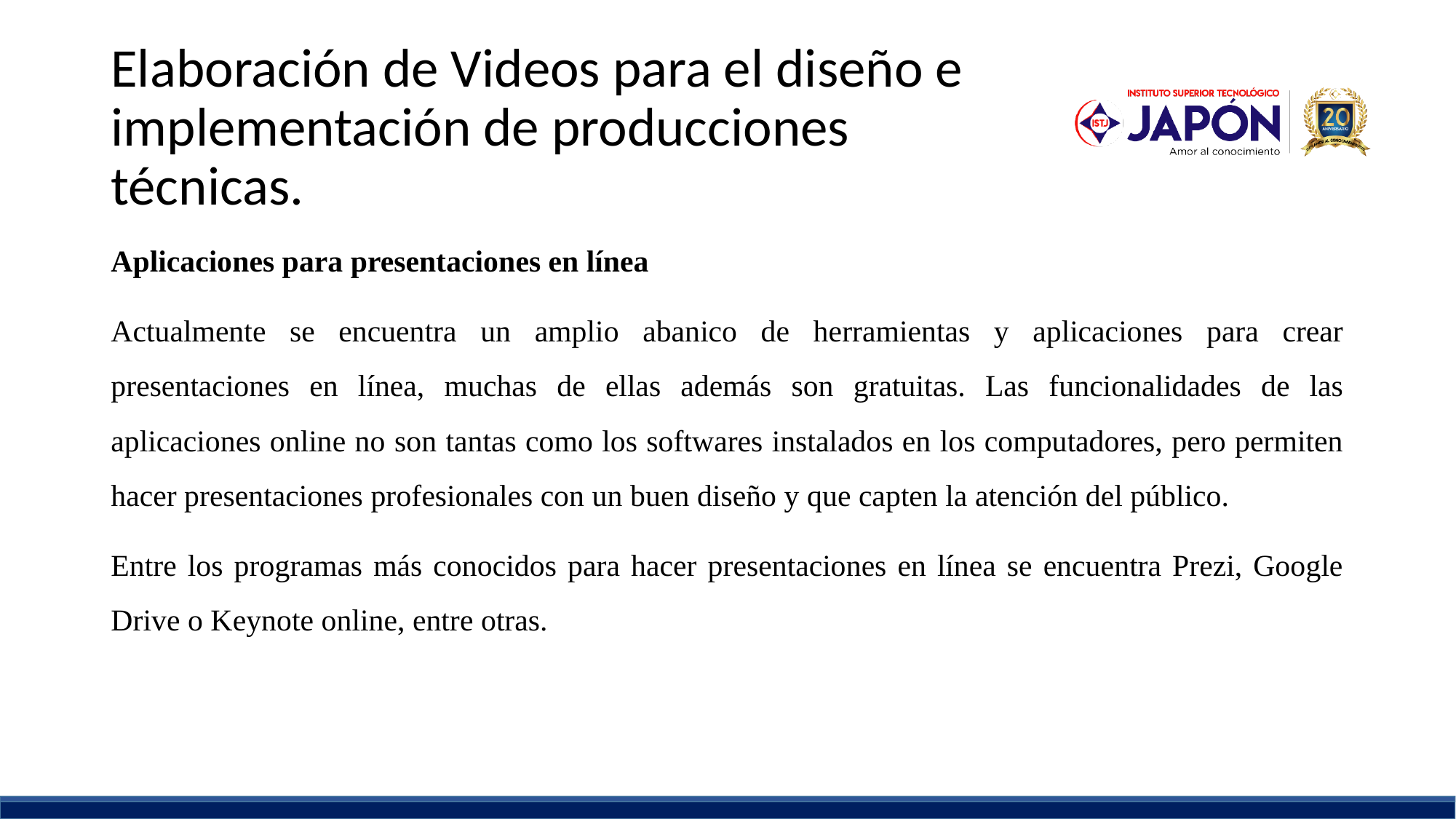

# Elaboración de Videos para el diseño e implementación de producciones técnicas.
Aplicaciones para presentaciones en línea
Actualmente se encuentra un amplio abanico de herramientas y aplicaciones para crear presentaciones en línea, muchas de ellas además son gratuitas. Las funcionalidades de las aplicaciones online no son tantas como los softwares instalados en los computadores, pero permiten hacer presentaciones profesionales con un buen diseño y que capten la atención del público.
Entre los programas más conocidos para hacer presentaciones en línea se encuentra Prezi, Google Drive o Keynote online, entre otras.